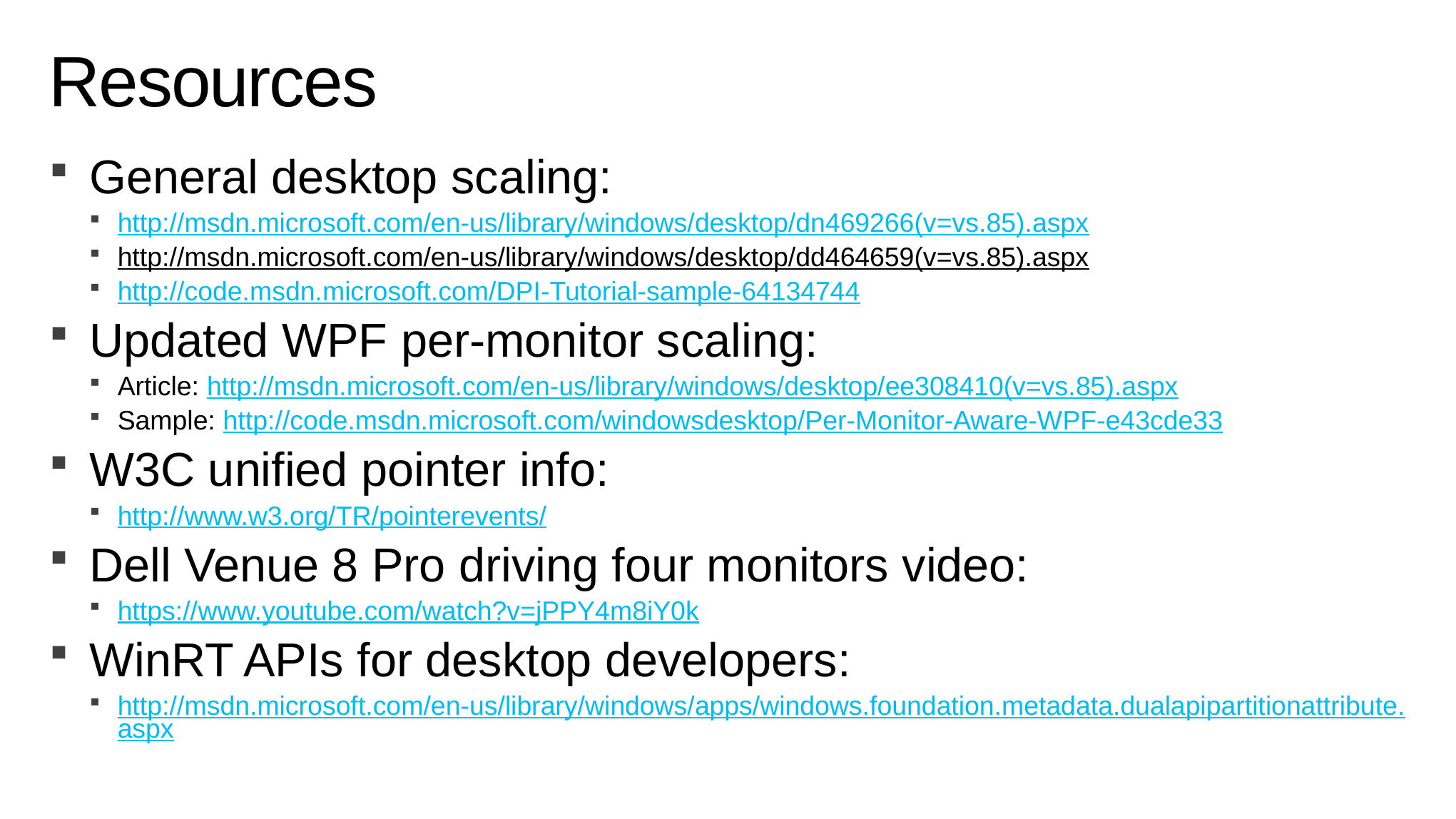

# Resources
General desktop scaling:
http://msdn.microsoft.com/en-us/library/windows/desktop/dn469266(v=vs.85).aspx
http://msdn.microsoft.com/en-us/library/windows/desktop/dd464659(v=vs.85).aspx
http://code.msdn.microsoft.com/DPI-Tutorial-sample-64134744
Updated WPF per-monitor scaling:
Article: http://msdn.microsoft.com/en-us/library/windows/desktop/ee308410(v=vs.85).aspx
Sample: http://code.msdn.microsoft.com/windowsdesktop/Per-Monitor-Aware-WPF-e43cde33
W3C unified pointer info:
http://www.w3.org/TR/pointerevents/
Dell Venue 8 Pro driving four monitors video:
https://www.youtube.com/watch?v=jPPY4m8iY0k
WinRT APIs for desktop developers:
http://msdn.microsoft.com/en-us/library/windows/apps/windows.foundation.metadata.dualapipartitionattribute.aspx